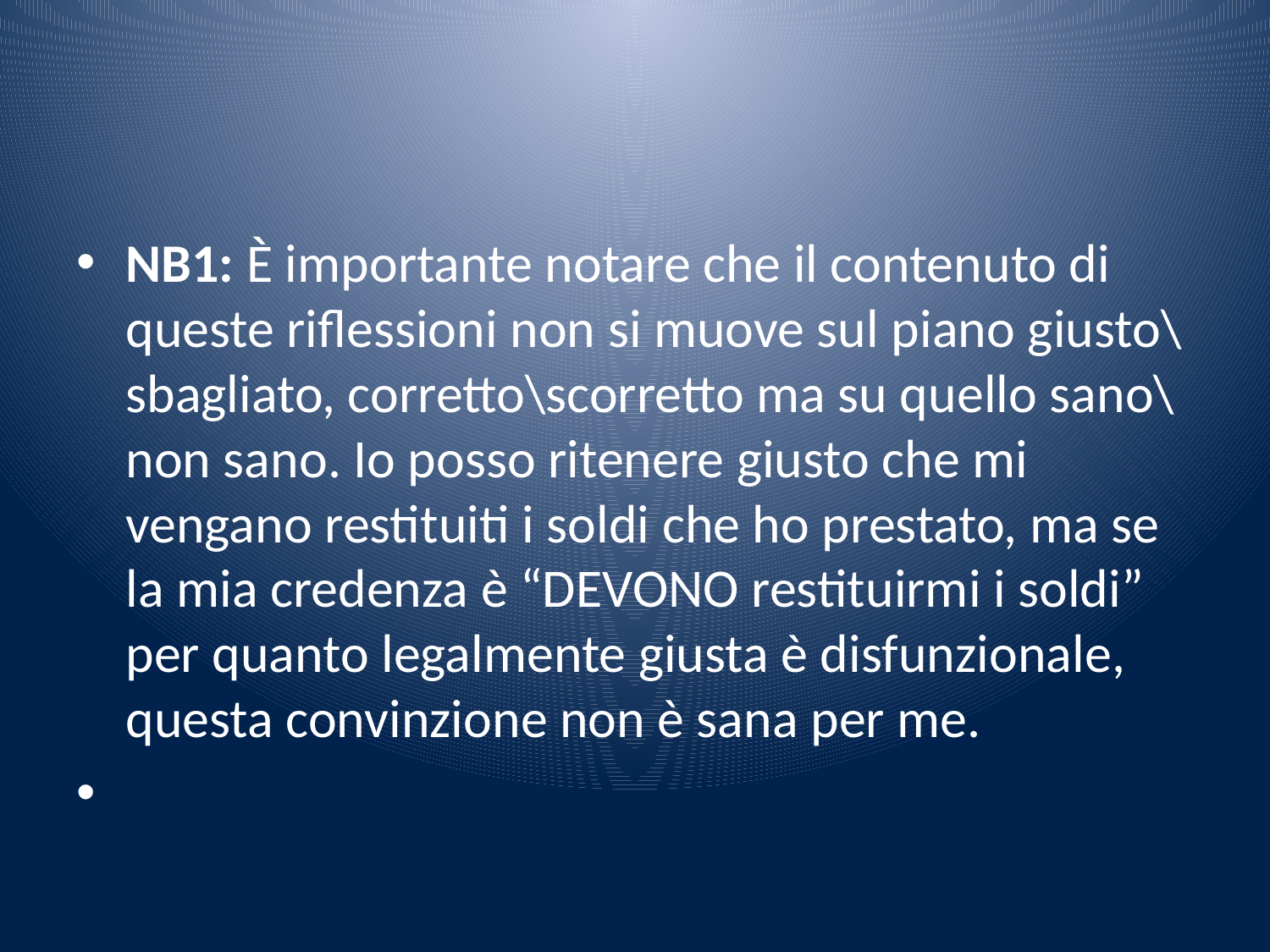

#
NB1: È importante notare che il contenuto di queste riflessioni non si muove sul piano giusto\sbagliato, corretto\scorretto ma su quello sano\non sano. Io posso ritenere giusto che mi vengano restituiti i soldi che ho prestato, ma se la mia credenza è “DEVONO restituirmi i soldi” per quanto legalmente giusta è disfunzionale, questa convinzione non è sana per me.